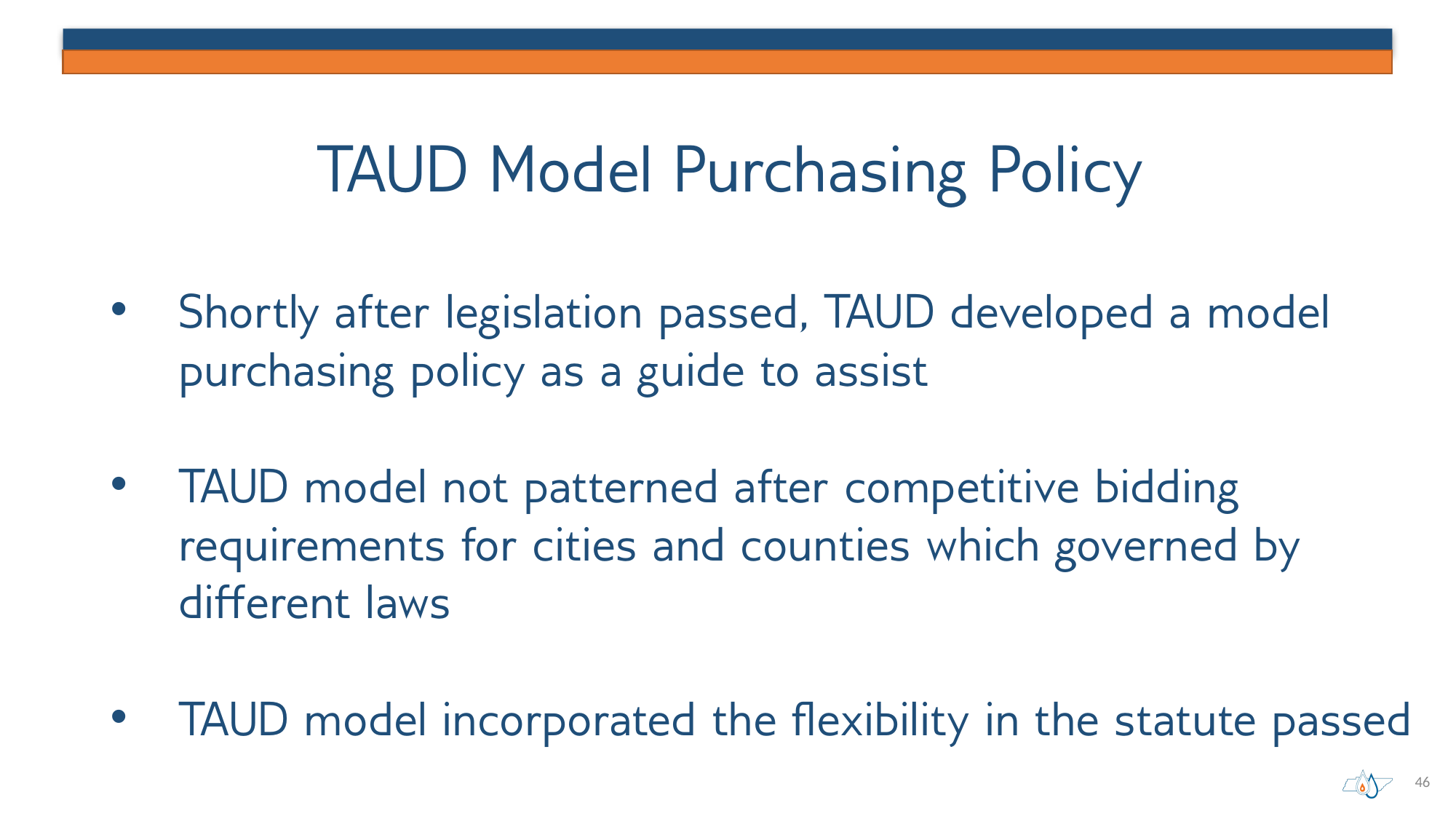

# TAUD Model Purchasing Policy
Shortly after legislation passed, TAUD developed a model purchasing policy as a guide to assist

TAUD model not patterned after competitive bidding requirements for cities and counties which governed by different laws

TAUD model incorporated the flexibility in the statute passed

46